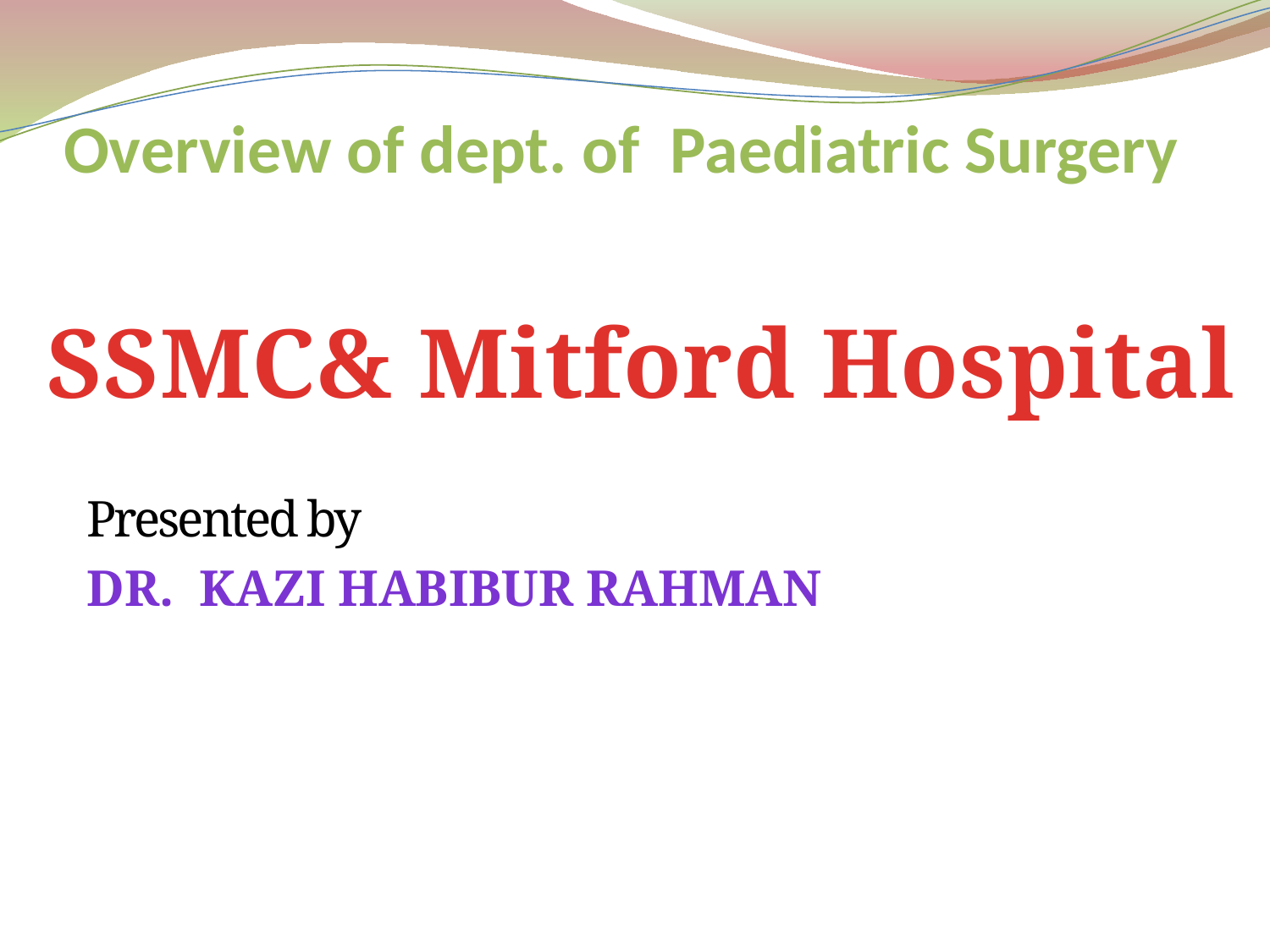

# Overview of dept. of  Paediatric Surgery
SSMC& Mitford Hospital

Presented by
Dr.  Kazi Habibur Rahman